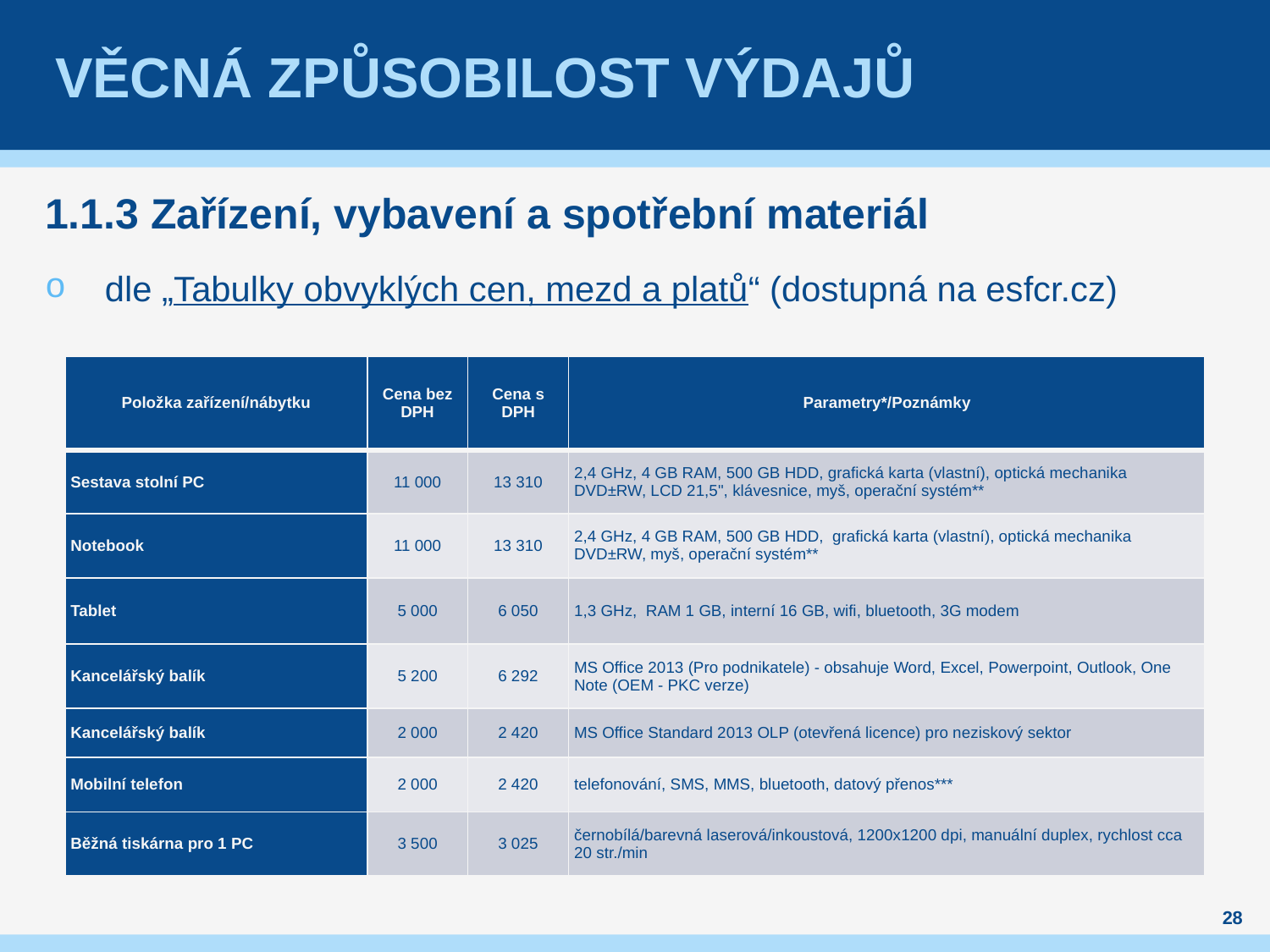

# Věcná způsobilost výdajů
1.1.3 Zařízení, vybavení a spotřební materiál
dle „Tabulky obvyklých cen, mezd a platů“ (dostupná na esfcr.cz)

| Položka zařízení/nábytku | Cena bez DPH | Cena s DPH | Parametry\*/Poznámky |
| --- | --- | --- | --- |
| Sestava stolní PC | 11 000 | 13 310 | 2,4 GHz, 4 GB RAM, 500 GB HDD, grafická karta (vlastní), optická mechanika DVD±RW, LCD 21,5", klávesnice, myš, operační systém\*\* |
| Notebook | 11 000 | 13 310 | 2,4 GHz, 4 GB RAM, 500 GB HDD, grafická karta (vlastní), optická mechanika DVD±RW, myš, operační systém\*\* |
| Tablet | 5 000 | 6 050 | 1,3 GHz, RAM 1 GB, interní 16 GB, wifi, bluetooth, 3G modem |
| Kancelářský balík | 5 200 | 6 292 | MS Office 2013 (Pro podnikatele) - obsahuje Word, Excel, Powerpoint, Outlook, One Note (OEM - PKC verze) |
| Kancelářský balík | 2 000 | 2 420 | MS Office Standard 2013 OLP (otevřená licence) pro neziskový sektor |
| Mobilní telefon | 2 000 | 2 420 | telefonování, SMS, MMS, bluetooth, datový přenos\*\*\* |
| Běžná tiskárna pro 1 PC | 3 500 | 3 025 | černobílá/barevná laserová/inkoustová, 1200x1200 dpi, manuální duplex, rychlost cca 20 str./min |
28